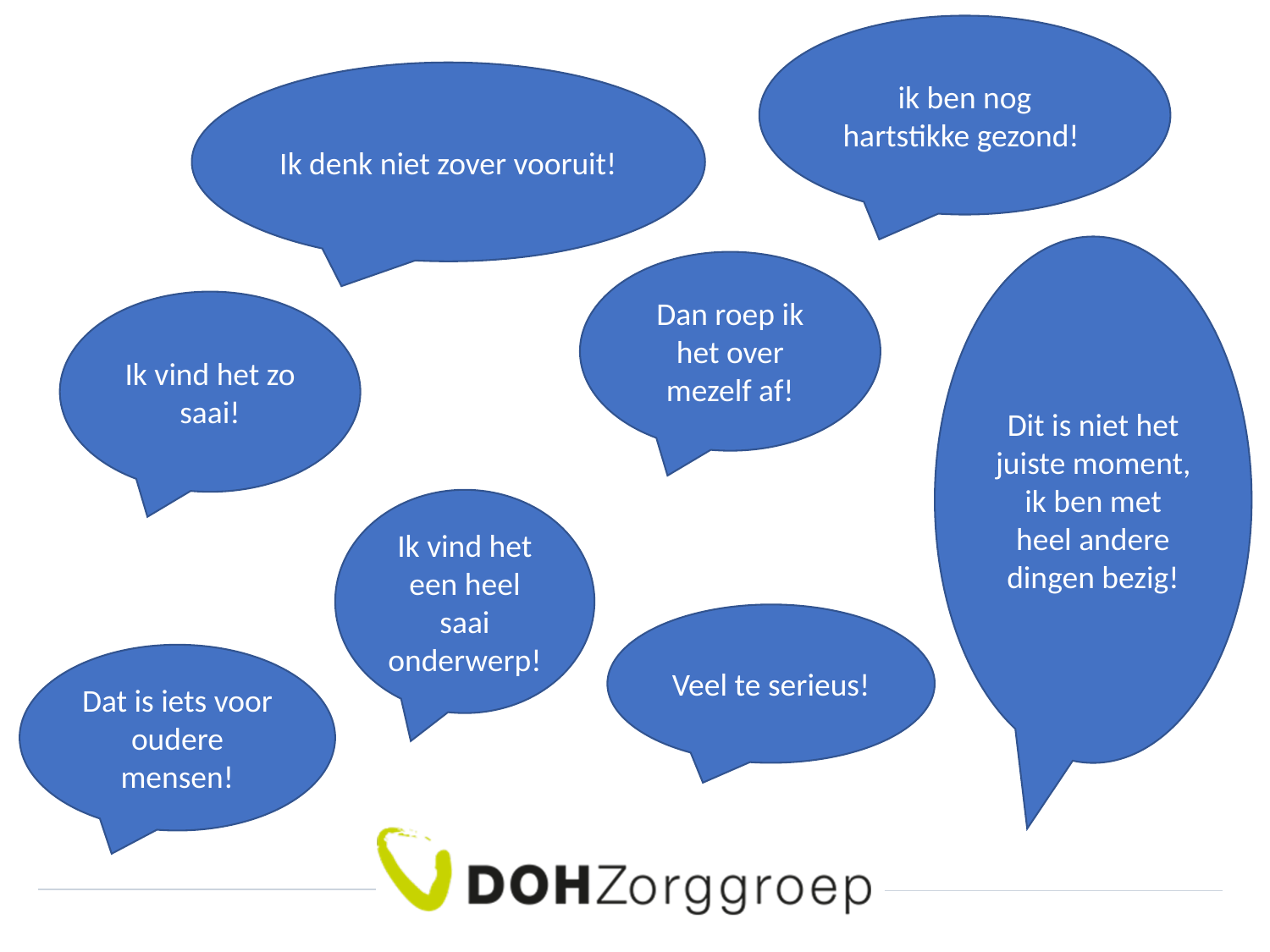

ik ben nog hartstikke gezond!
Ik denk niet zover vooruit!
Dit is niet het juiste moment, ik ben met heel andere dingen bezig!
Dan roep ik het over mezelf af!
Ik vind het zo saai!
Ik vind het een heel saai onderwerp!
Veel te serieus!
Dat is iets voor oudere mensen!